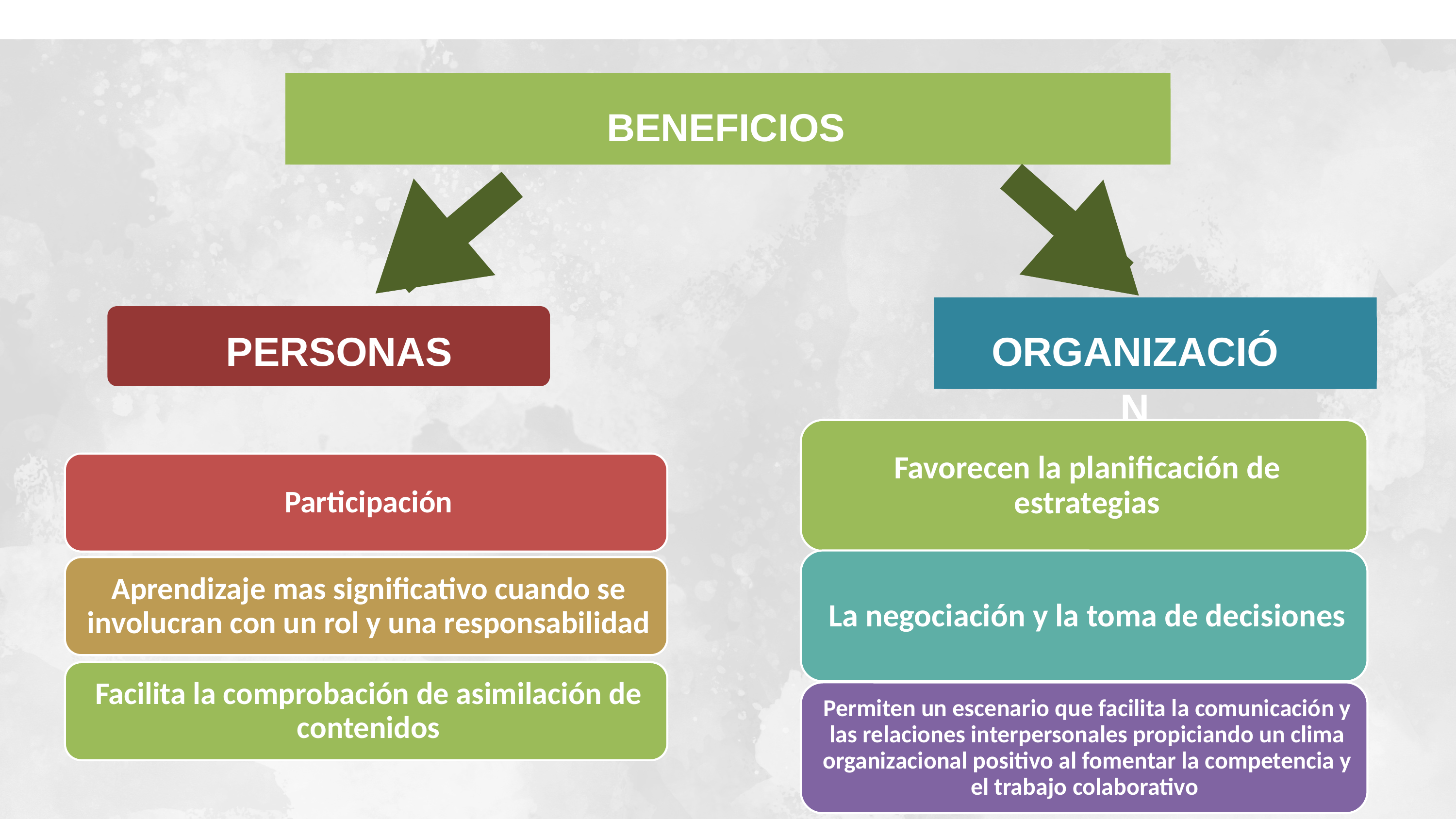

BENEFICIOS

PERSONAS
ORGANIZACIÓN
Participación
Aprendizaje mas significativo cuando se involucran con un rol y una responsabilidad
Facilita la comprobación de asimilación de contenidos
Favorecen la planificación de estrategias
La negociación y la toma de decisiones
Permiten un escenario que facilita la comunicación y las relaciones interpersonales propiciando un clima organizacional positivo al fomentar la competencia y el trabajo colaborativo